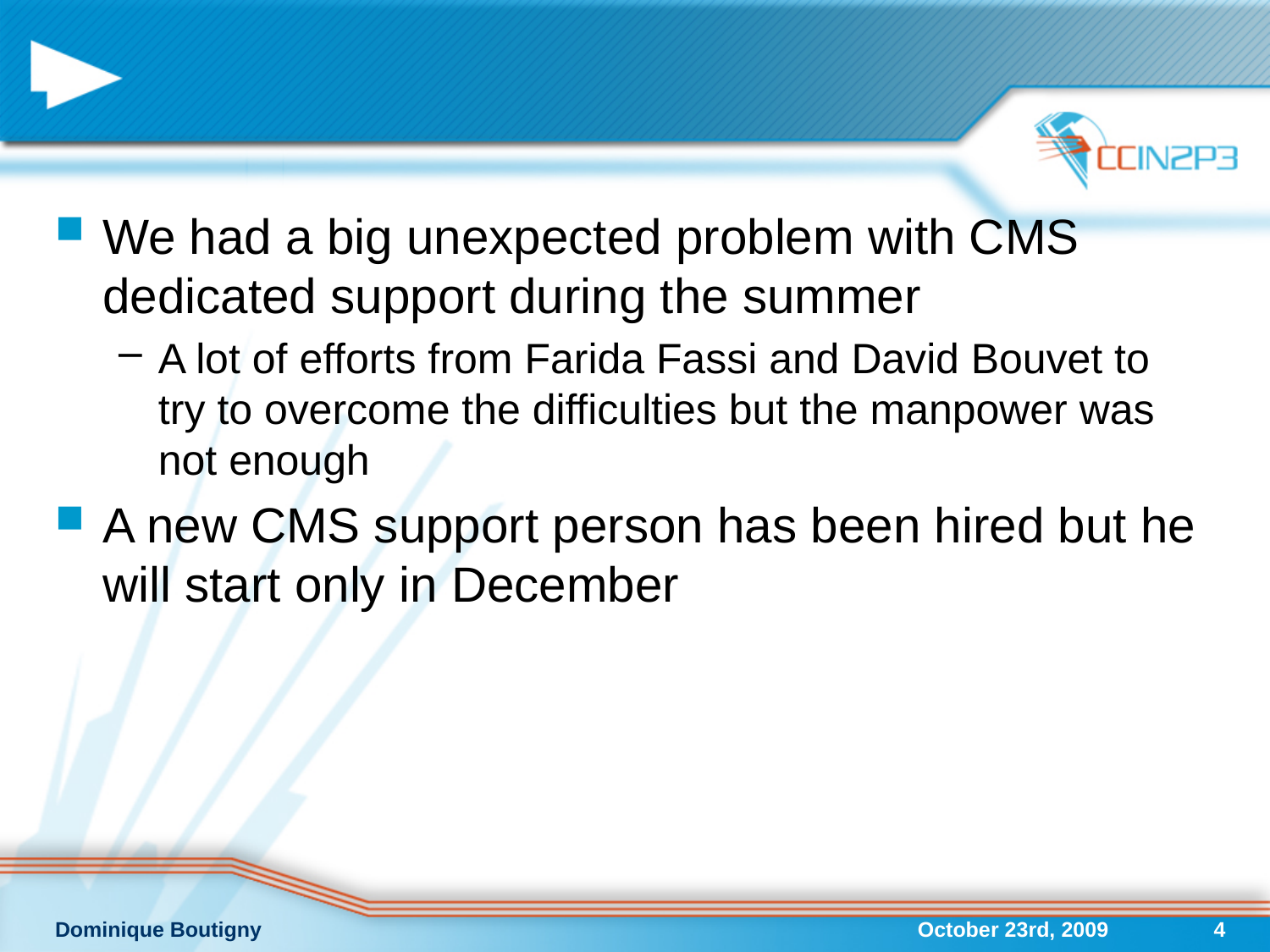

#
We had a big unexpected problem with CMS dedicated support during the summer
A lot of efforts from Farida Fassi and David Bouvet to try to overcome the difficulties but the manpower was not enough
A new CMS support person has been hired but he will start only in December
Dominique Boutigny
October 23rd, 2009
4